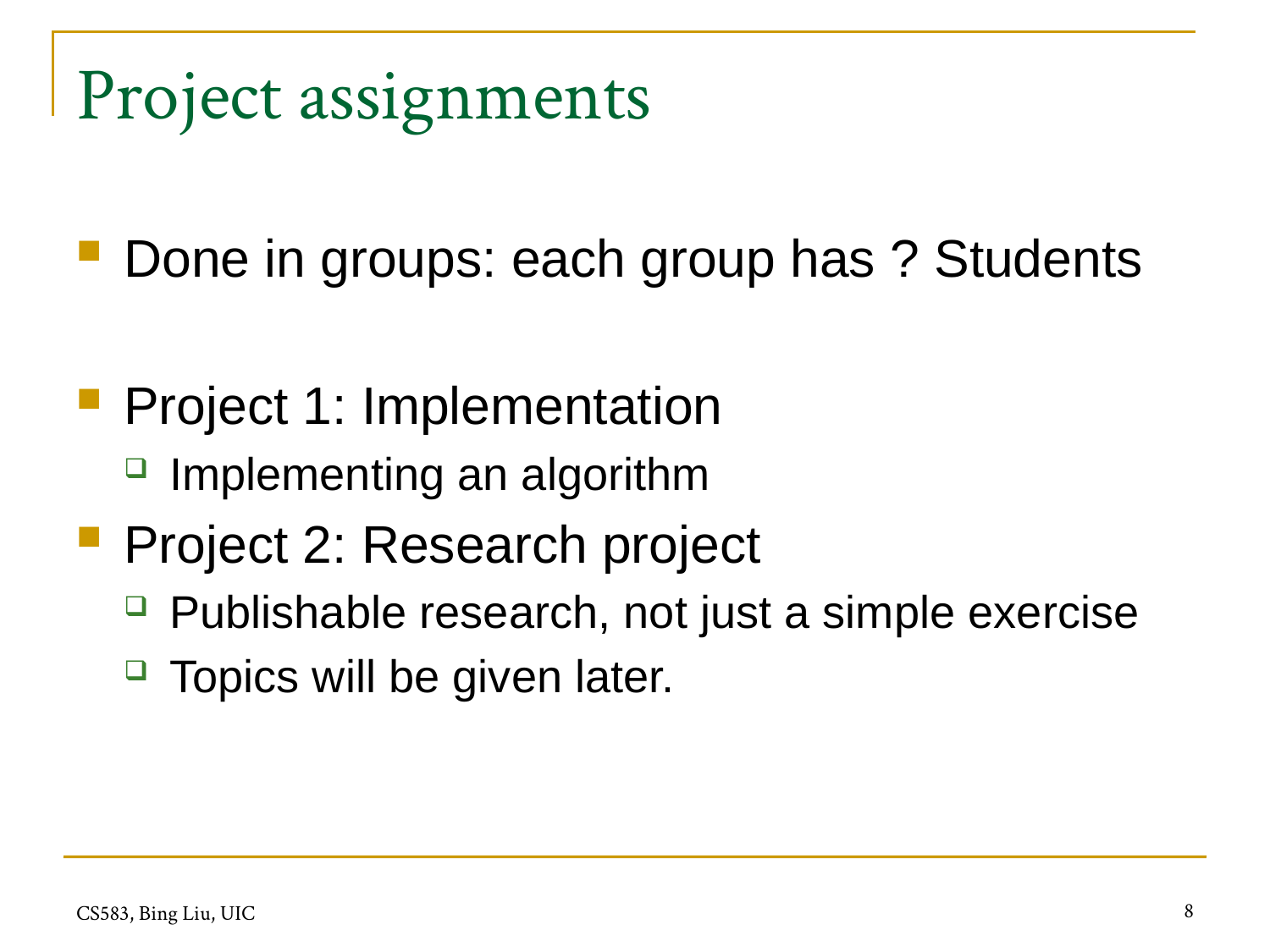

# Project assignments
Done in groups: each group has ? Students

Project 1: Implementation
Implementing an algorithm
Project 2: Research project
Publishable research, not just a simple exercise
Topics will be given later.
8
CS583, Bing Liu, UIC